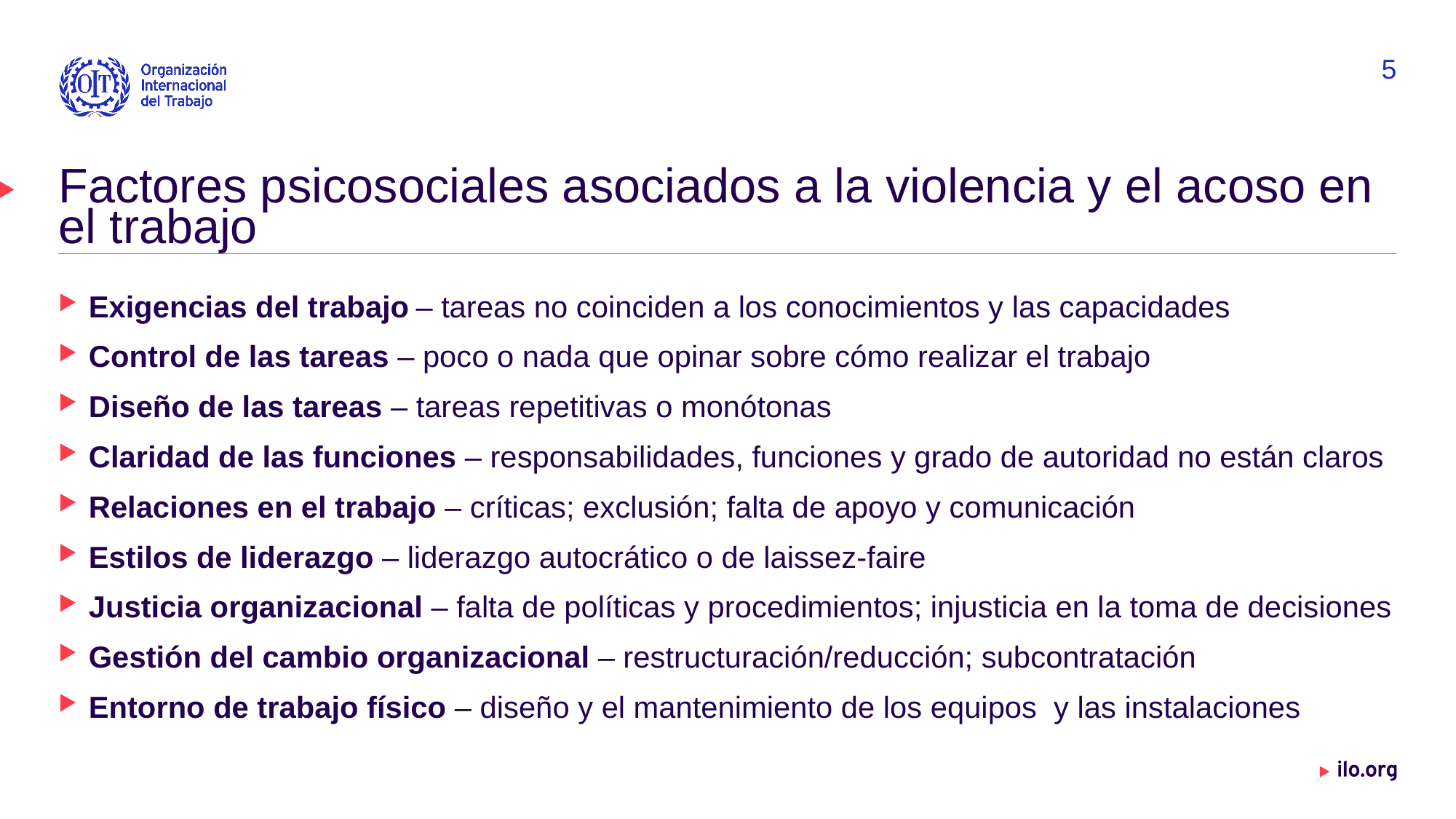

5
# Factores psicosociales asociados a la violencia y el acoso en el trabajo
Exigencias del trabajo – tareas no coinciden a los conocimientos y las capacidades
Control de las tareas – poco o nada que opinar sobre cómo realizar el trabajo
Diseño de las tareas – tareas repetitivas o monótonas
Claridad de las funciones – responsabilidades, funciones y grado de autoridad no están claros
Relaciones en el trabajo – críticas; exclusión; falta de apoyo y comunicación
Estilos de liderazgo – liderazgo autocrático o de laissez-faire
Justicia organizacional – falta de políticas y procedimientos; injusticia en la toma de decisiones
Gestión del cambio organizacional – restructuración/reducción; subcontratación
Entorno de trabajo físico – diseño y el mantenimiento de los equipos  y las instalaciones
Date: Monday / 01 / October / 2019